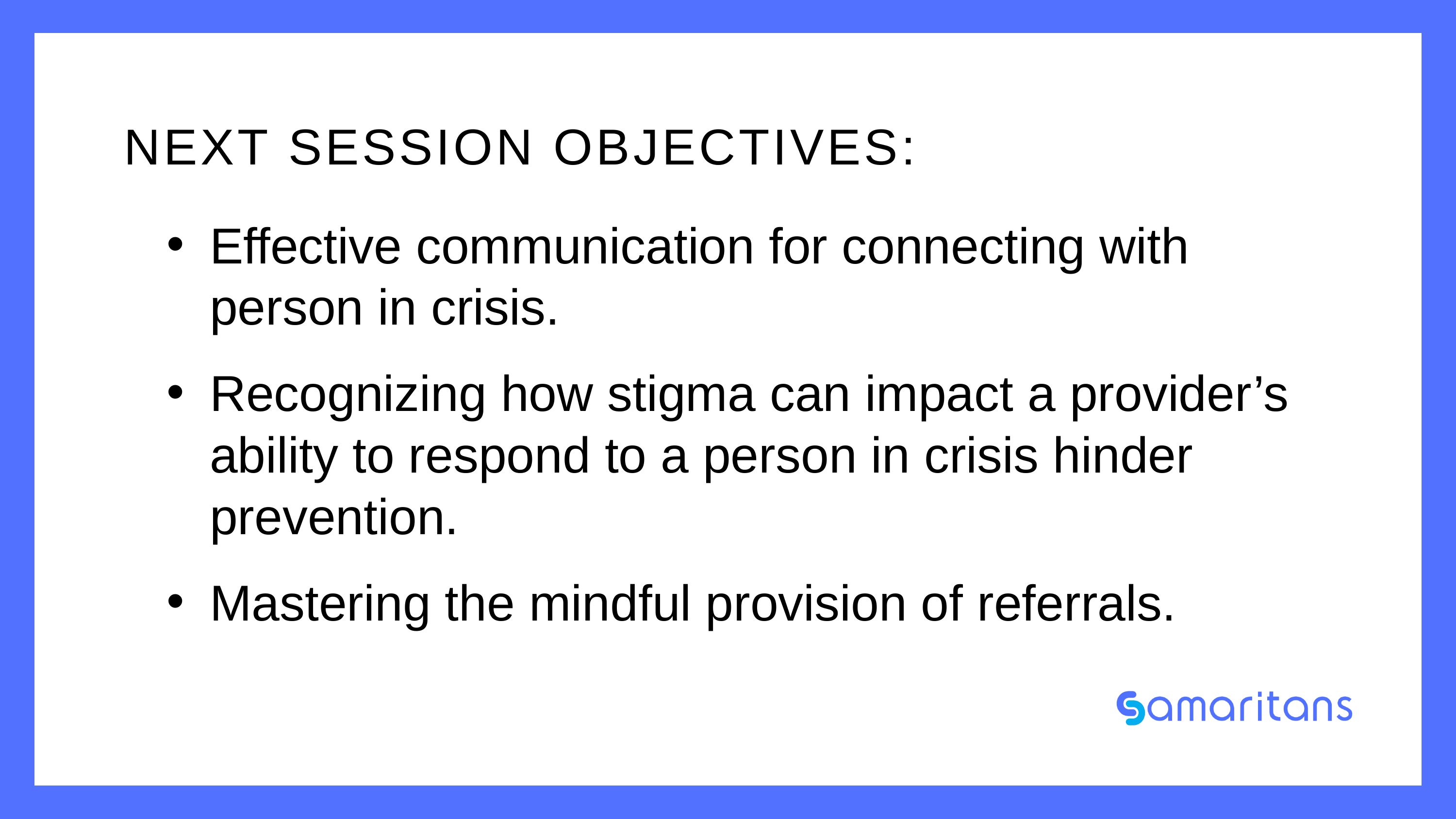

NEXT SESSION OBJECTIVES:

Effective communication for connecting with person in crisis.

Recognizing how stigma can impact a provider’s ability to respond to a person in crisis hinder prevention.

Mastering the mindful provision of referrals.